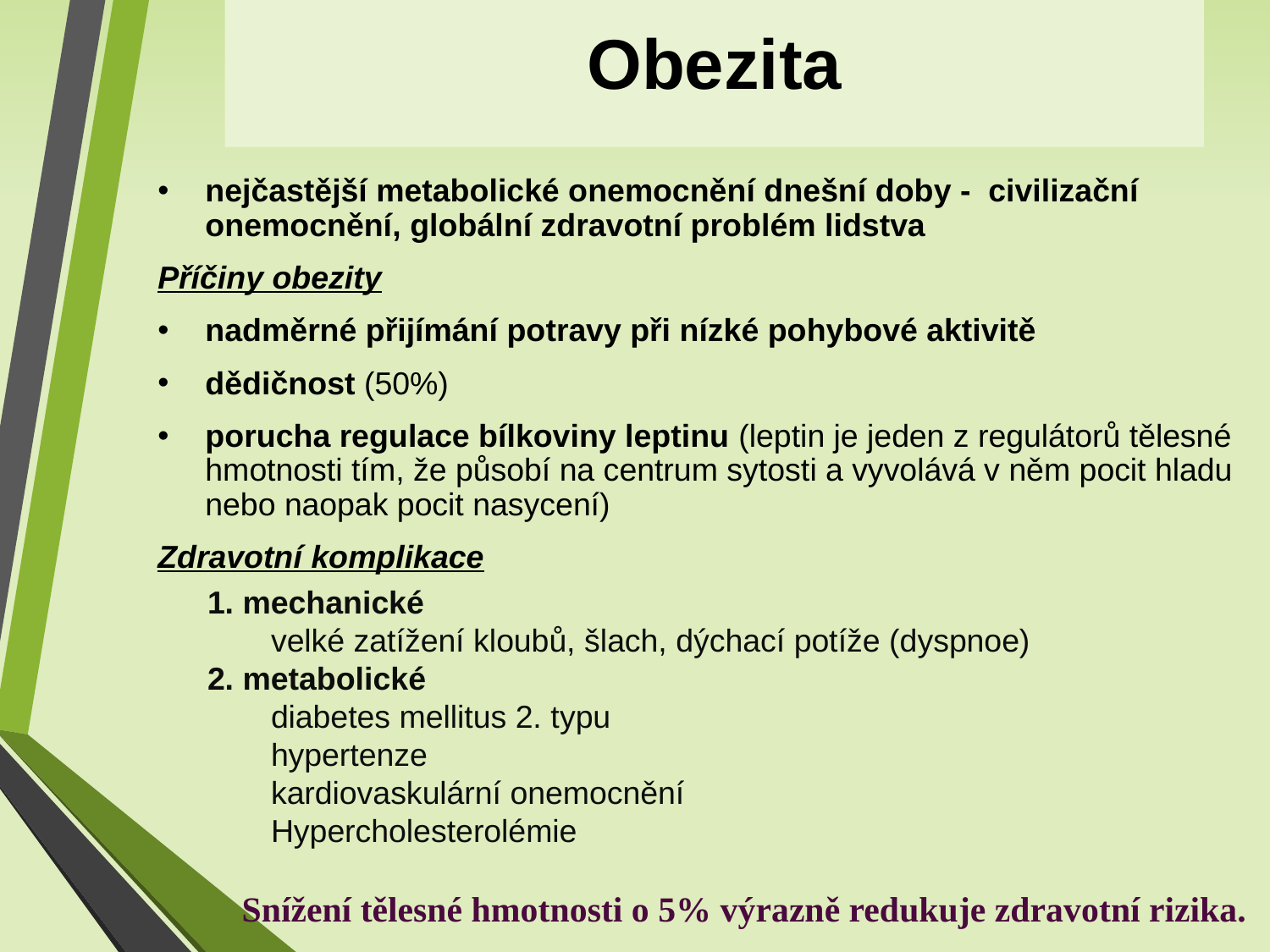

Obezita
nejčastější metabolické onemocnění dnešní doby -  civilizační onemocnění, globální zdravotní problém lidstva
Příčiny obezity
nadměrné přijímání potravy při nízké pohybové aktivitě
dědičnost (50%)
porucha regulace bílkoviny leptinu (leptin je jeden z regulátorů tělesné hmotnosti tím, že působí na centrum sytosti a vyvolává v něm pocit hladu nebo naopak pocit nasycení)
Zdravotní komplikace

1. mechanické
velké zatížení kloubů, šlach, dýchací potíže (dyspnoe)
2. metabolické
diabetes mellitus 2. typu
hypertenze
kardiovaskulární onemocnění
Hypercholesterolémie

Snížení tělesné hmotnosti o 5% výrazně redukuje zdravotní rizika.